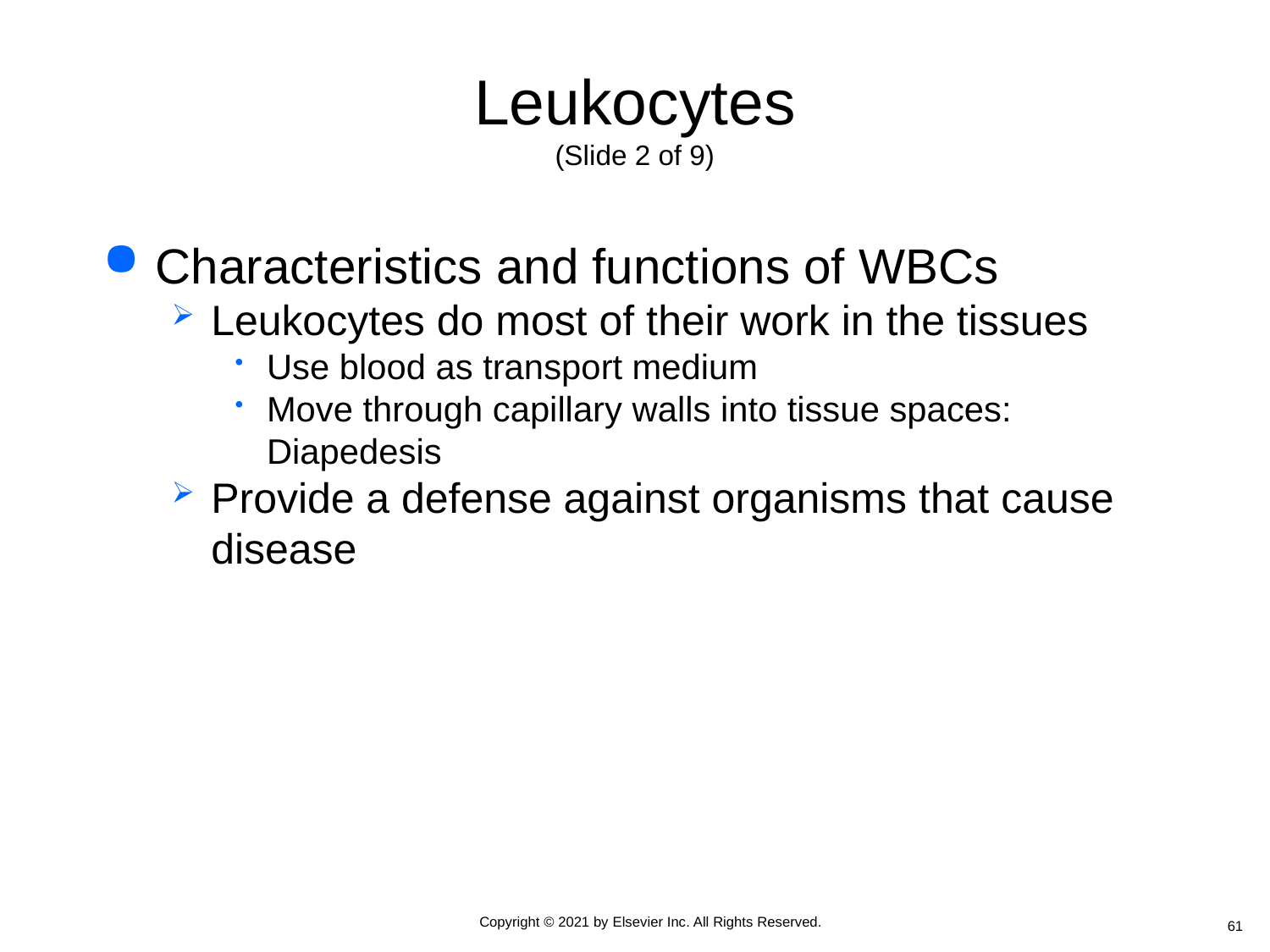

# Leukocytes (Slide 2 of 9)
Characteristics and functions of WBCs
Leukocytes do most of their work in the tissues
Use blood as transport medium
Move through capillary walls into tissue spaces: Diapedesis
Provide a defense against organisms that cause disease
61